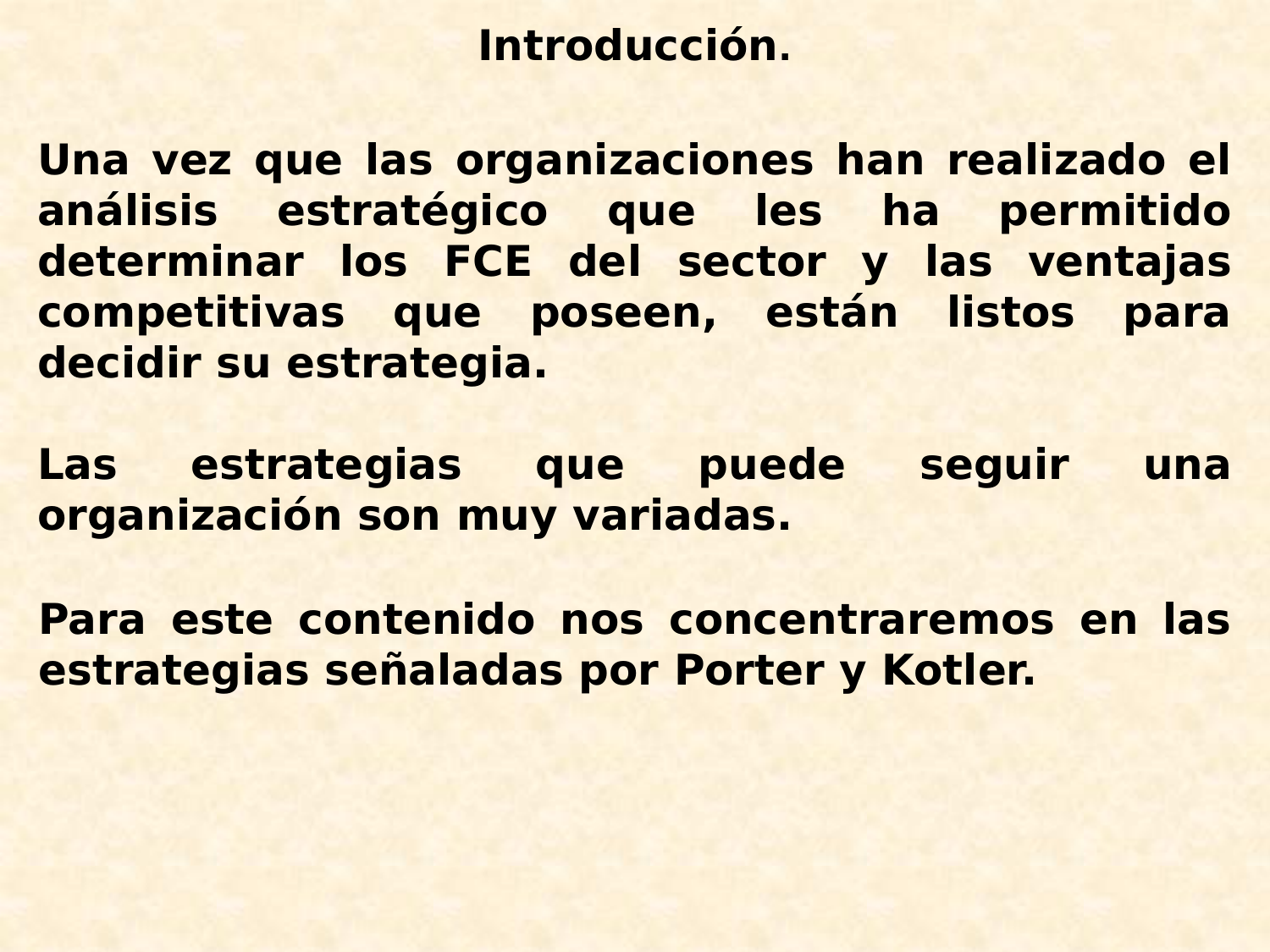

Introducción.
#
Una vez que las organizaciones han realizado el análisis estratégico que les ha permitido determinar los FCE del sector y las ventajas competitivas que poseen, están listos para decidir su estrategia.

Las estrategias que puede seguir una organización son muy variadas.
Para este contenido nos concentraremos en las estrategias señaladas por Porter y Kotler.